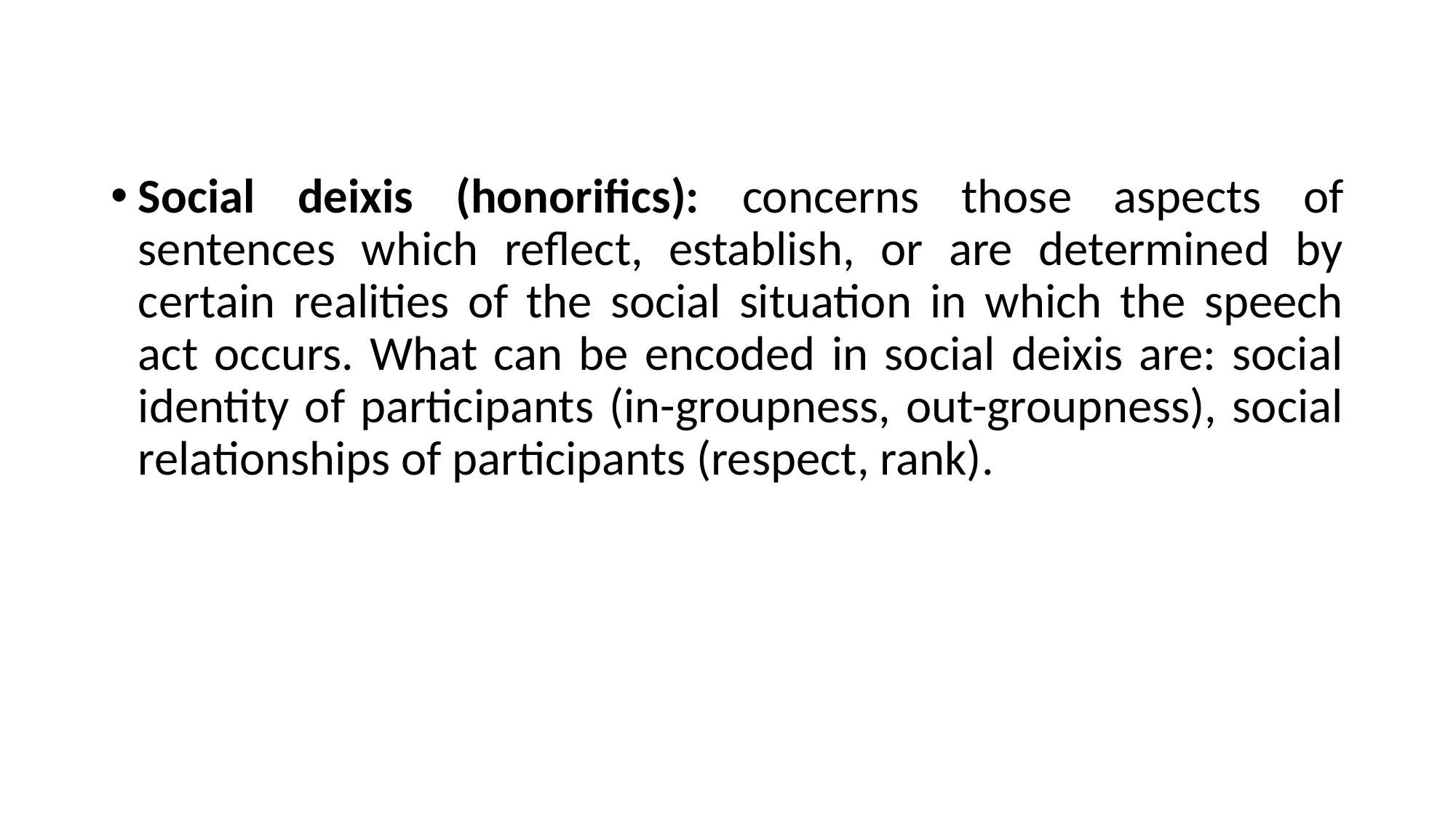

Social deixis (honorifics): concerns those aspects of sentences which reflect, establish, or are determined by certain realities of the social situation in which the speech act occurs. What can be encoded in social deixis are: social identity of participants (in-groupness, out-groupness), social relationships of participants (respect, rank).